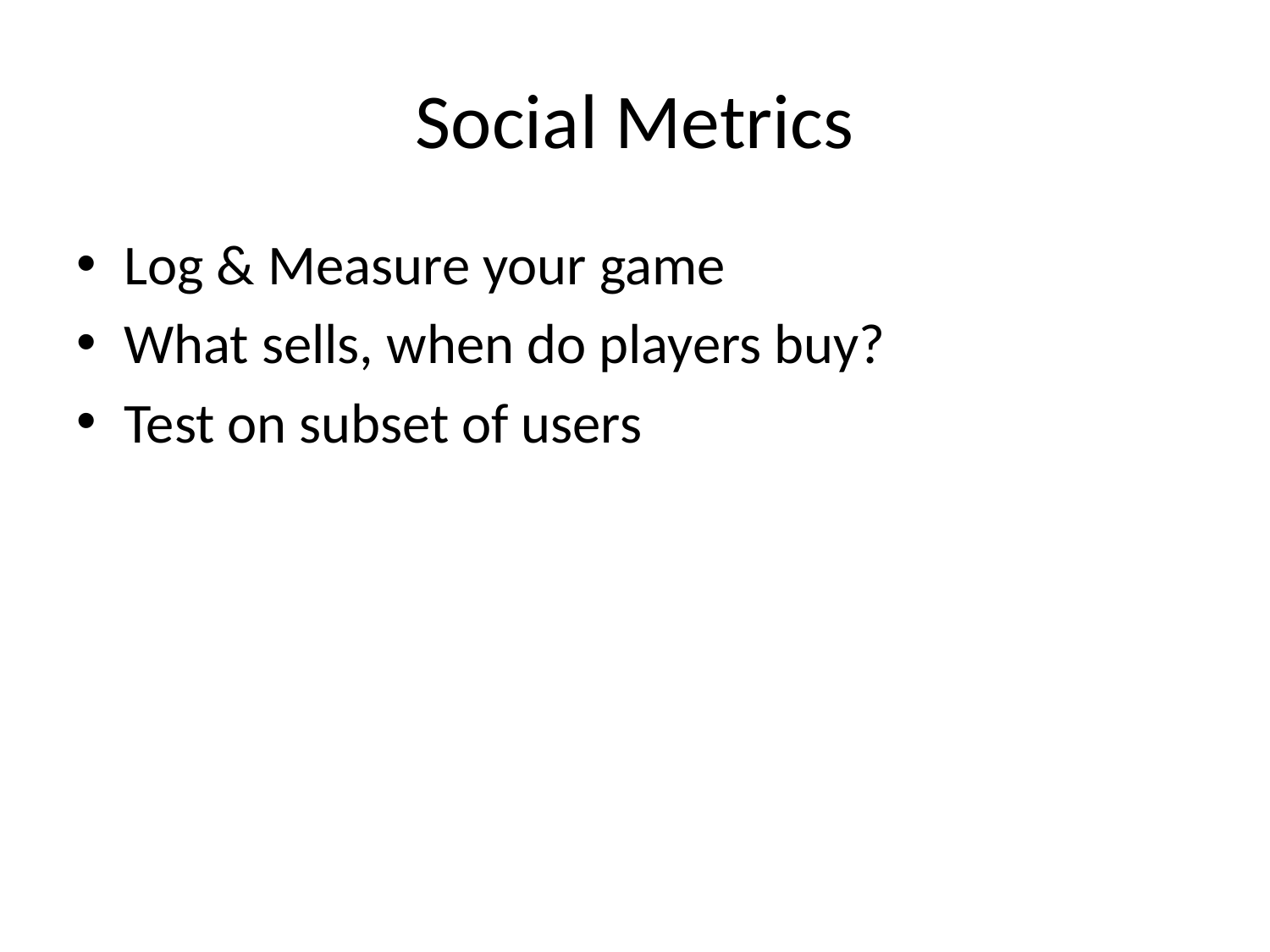

# Social Metrics
Log & Measure your game
What sells, when do players buy?
Test on subset of users